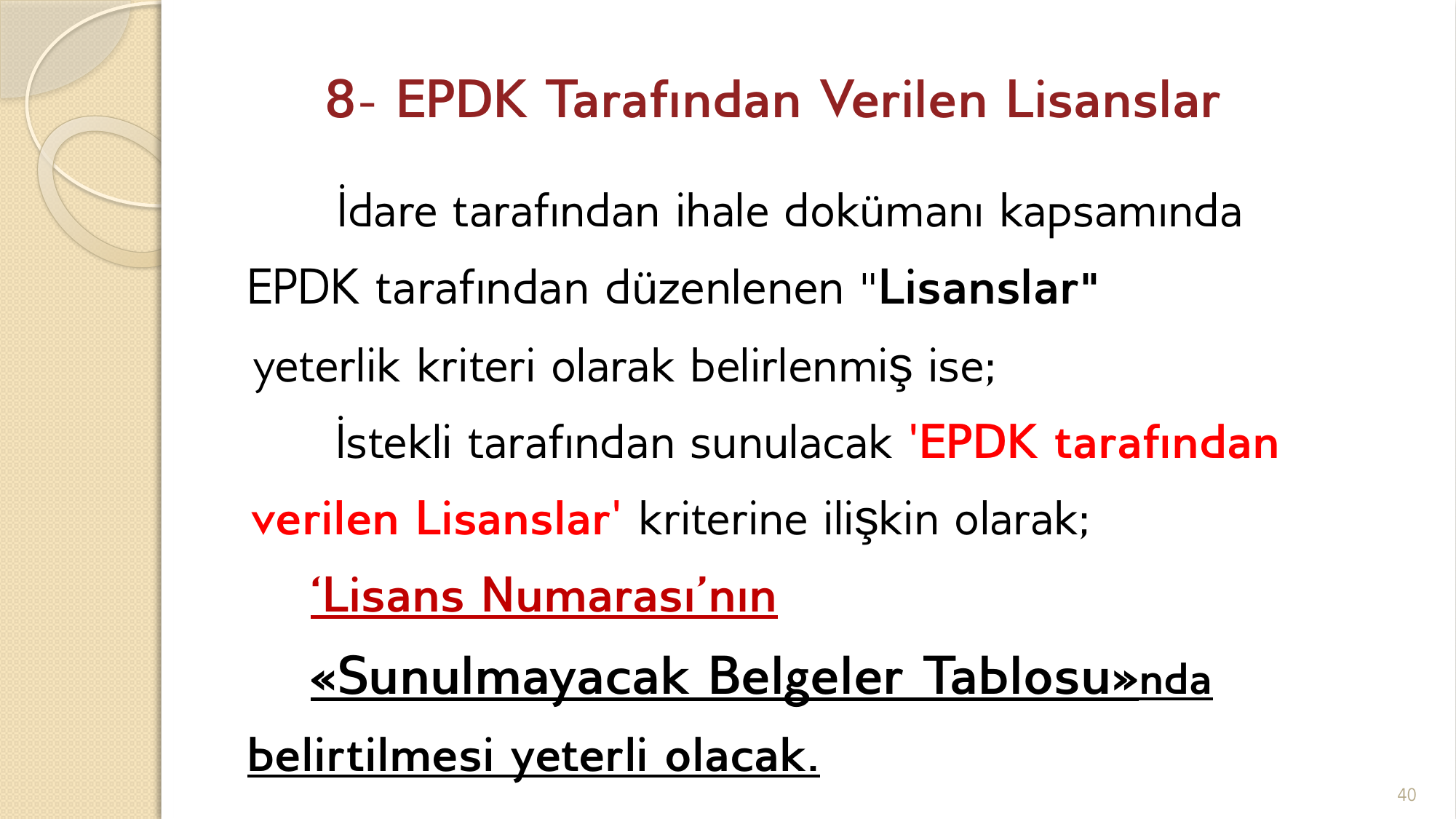

# 8- EPDK Tarafından Verilen Lisanslar
          İdare tarafından ihale dokümanı kapsamında
   EPDK tarafından düzenlenen "Lisanslar"
   yeterlik kriteri olarak belirlenmiş ise;
         İstekli tarafından sunulacak 'EPDK tarafından
   verilen Lisanslar' kriterine ilişkin olarak;
        ‘Lisans Numarası’nın
        «Sunulmayacak Belgeler Tablosu»nda
   belirtilmesi yeterli olacak.
40